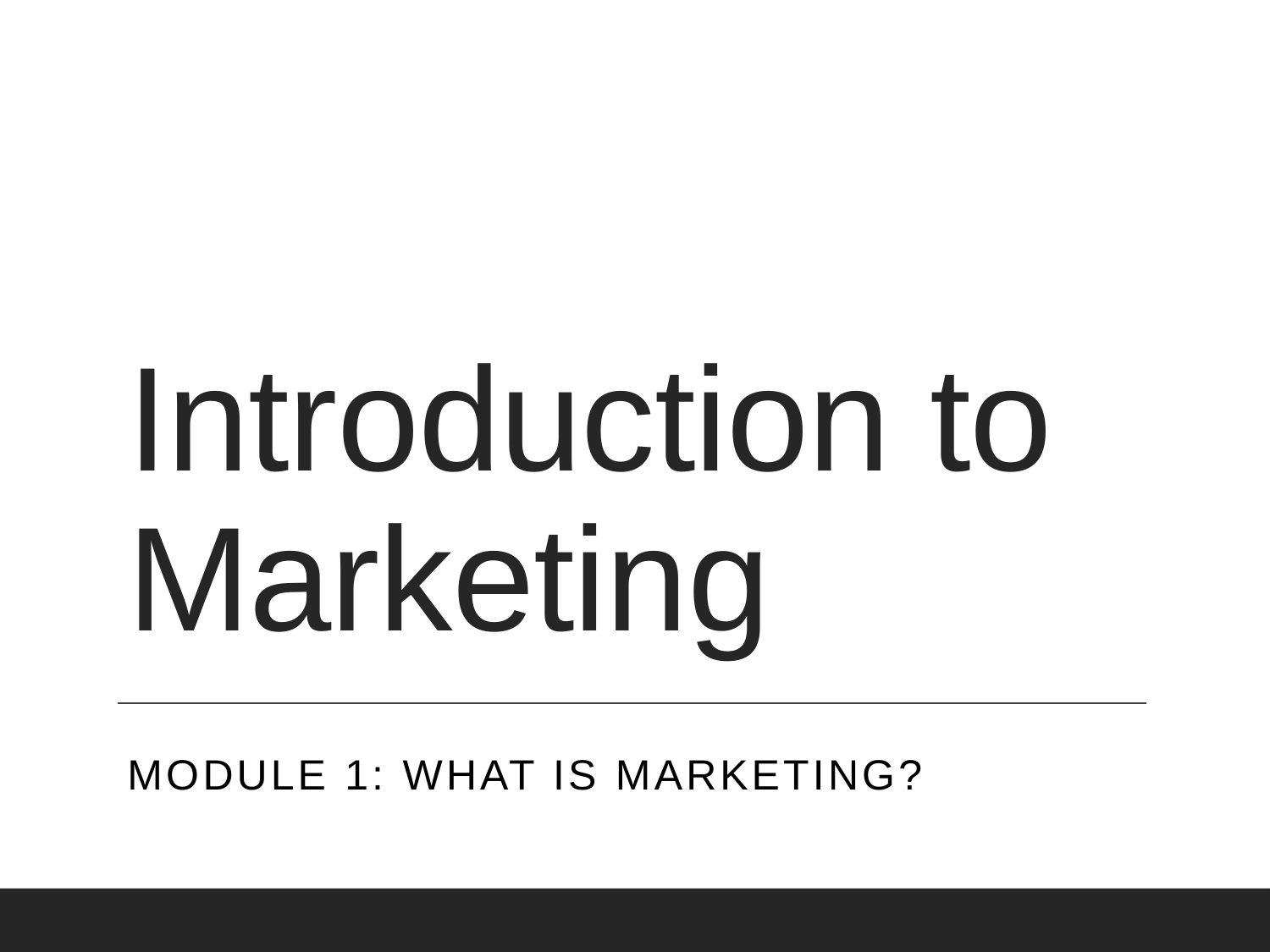

# Introduction to Marketing
Module 1: What is Marketing?